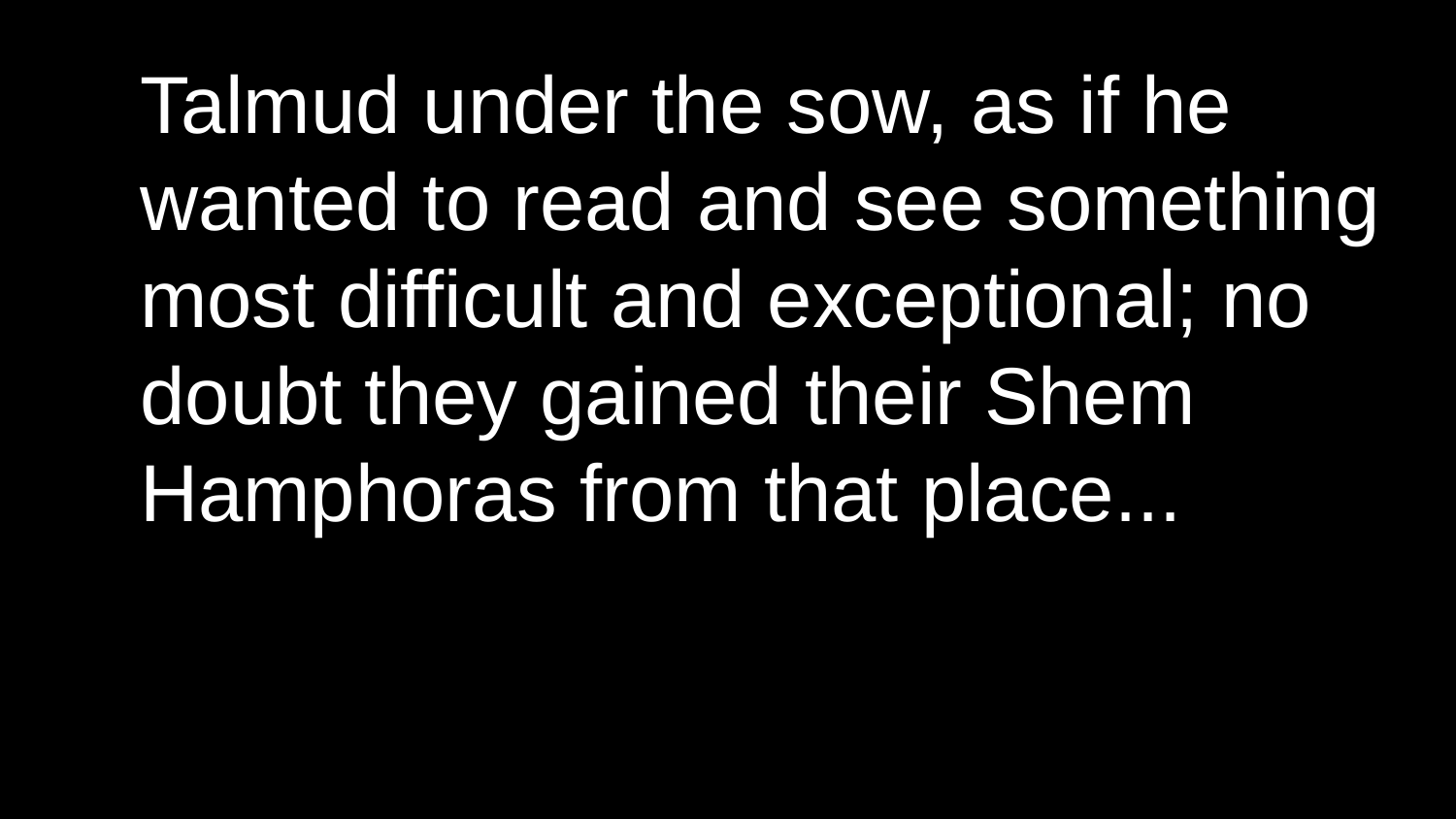

Talmud under ‎the sow, as if he wanted to read and see something most difficult and exceptional; no doubt they ‎gained their Shem Hamphoras from that place...‎